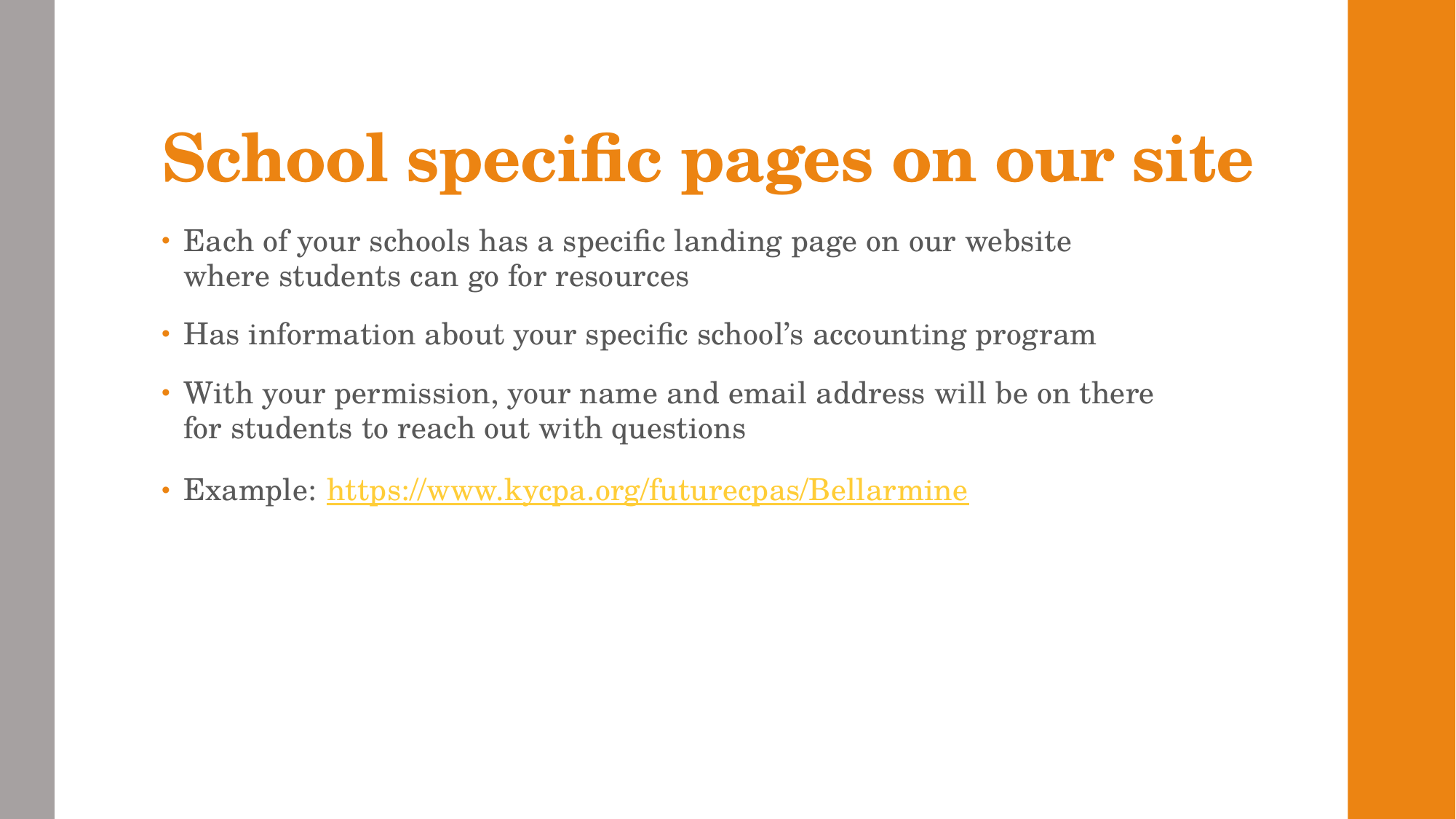

# School specific pages on our site
Each of your schools has a specific landing page on our website where students can go for resources
Has information about your specific school’s accounting program
With your permission, your name and email address will be on there for students to reach out with questions
Example: https://www.kycpa.org/futurecpas/Bellarmine